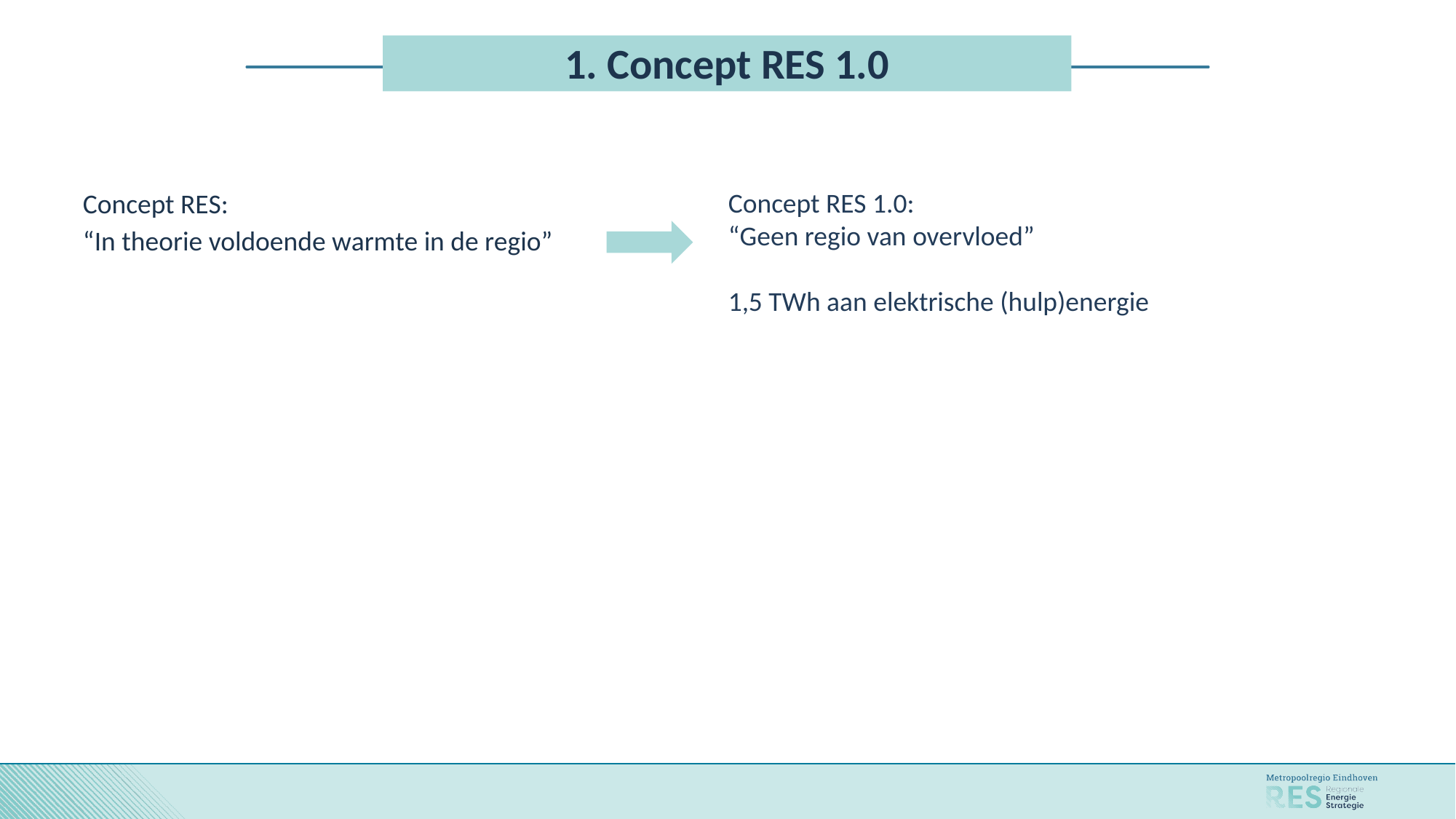

# 1. Concept RES 1.0
Concept RES 1.0:
“Geen regio van overvloed”

1,5 TWh aan elektrische (hulp)energie

Concept RES:
“In theorie voldoende warmte in de regio”